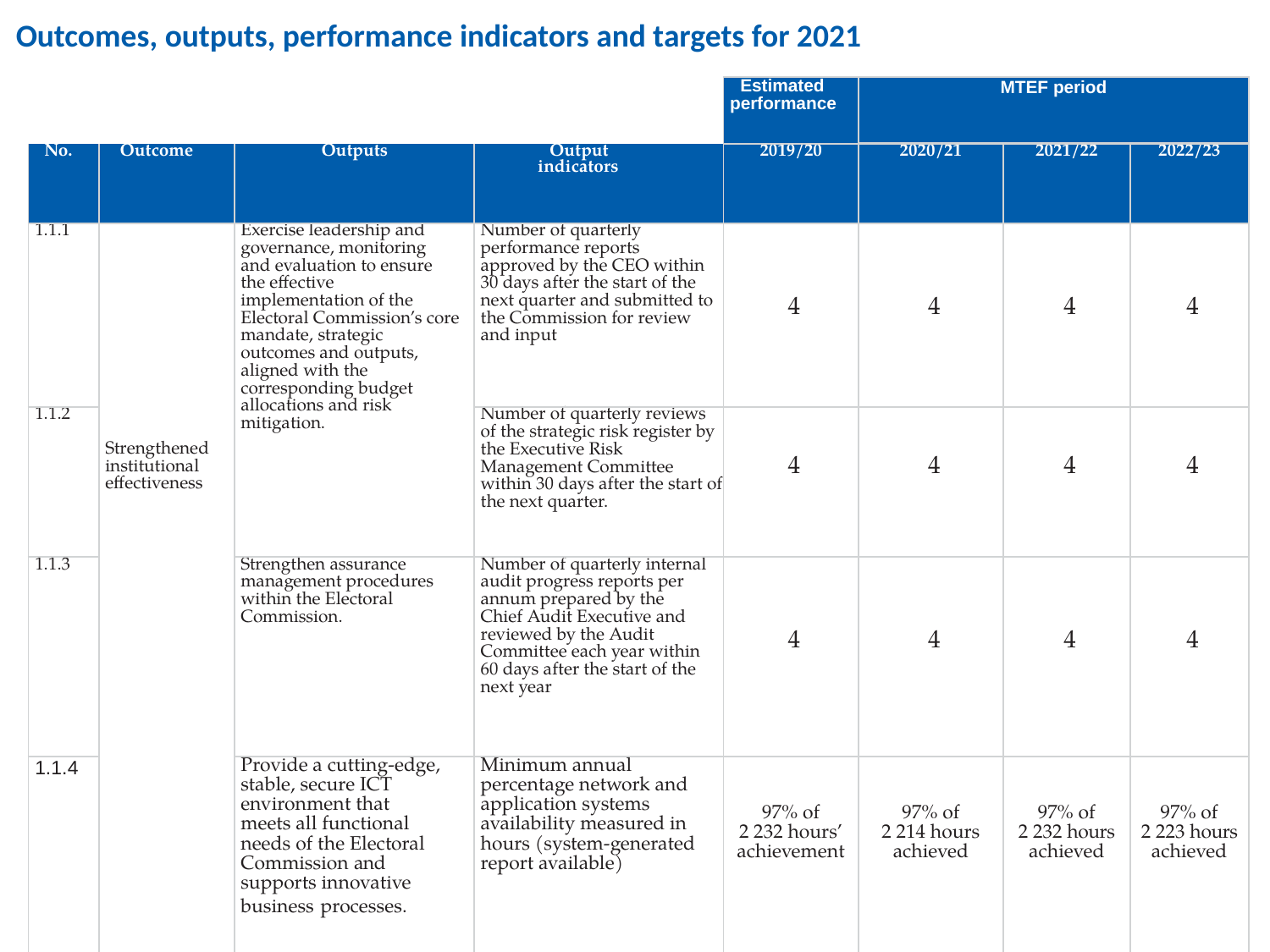

Outcomes, outputs, performance indicators and targets for 2021

|  |  |  |  | Estimated performance | MTEF period |  |  |
| --- | --- | --- | --- | --- | --- | --- | --- |
| No. | Outcome | Outputs | Output indicators | 2019/20 | 2020/21 | 2021/22 | 2022/23 |
| 1.1.1 | Strengthened institutional effectiveness | Exercise leadership and governance, monitoring and evaluation to ensure the effective implementation of the Electoral Commission’s core mandate, strategic outcomes and outputs, aligned with the corresponding budget allocations and risk mitigation. | Number of quarterly performance reports approved by the CEO within 30 days after the start of the next quarter and submitted to the Commission for review and input | 4 | 4 | 4 | 4 |
| 1.1.2 |  |  | Number of quarterly reviews of the strategic risk register by the Executive Risk Management Committee within 30 days after the start of the next quarter. | 4 | 4 | 4 | 4 |
| 1.1.3 |  | Strengthen assurance management procedures within the Electoral Commission. | Number of quarterly internal audit progress reports per annum prepared by the Chief Audit Executive and reviewed by the Audit Committee each year within 60 days after the start of the next year | 4 | 4 | 4 | 4 |
| 1.1.4 |  | Provide a cutting-edge, stable, secure ICT environment that meets all functional needs of the Electoral Commission and supports innovative business processes. | Minimum annual percentage network and application systems availability measured in hours (system-generated report available) | 97% of 2 232 hours’ achievement | 97% of 2 214 hours achieved | 97% of 2 232 hours achieved | 97% of 2 223 hours achieved |
13
Electoral Commission Annual Performance Plan 2020